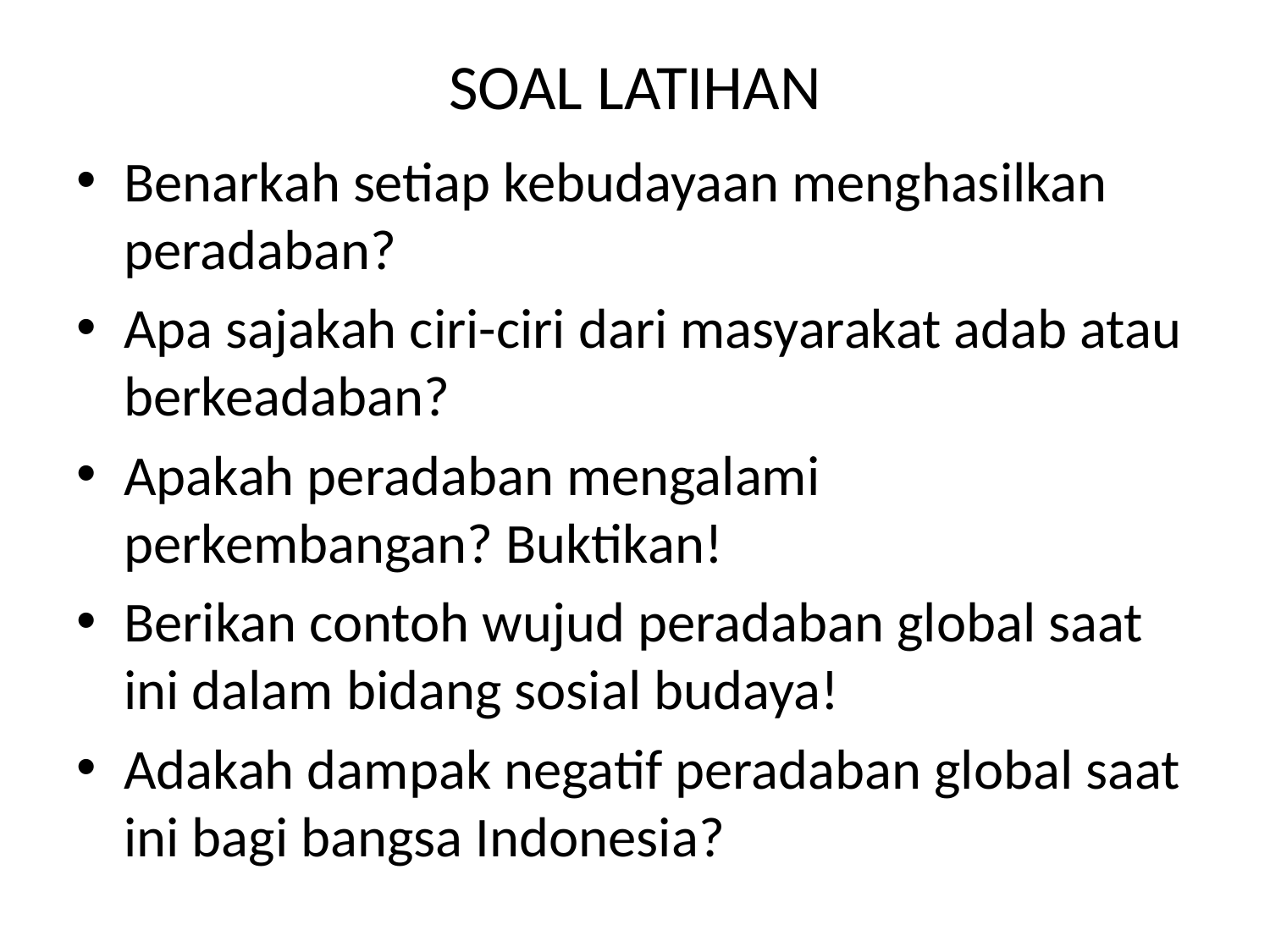

# SOAL LATIHAN
Benarkah setiap kebudayaan menghasilkan peradaban?
Apa sajakah ciri-ciri dari masyarakat adab atau berkeadaban?
Apakah peradaban mengalami perkembangan? Buktikan!
Berikan contoh wujud peradaban global saat ini dalam bidang sosial budaya!
Adakah dampak negatif peradaban global saat ini bagi bangsa Indonesia?